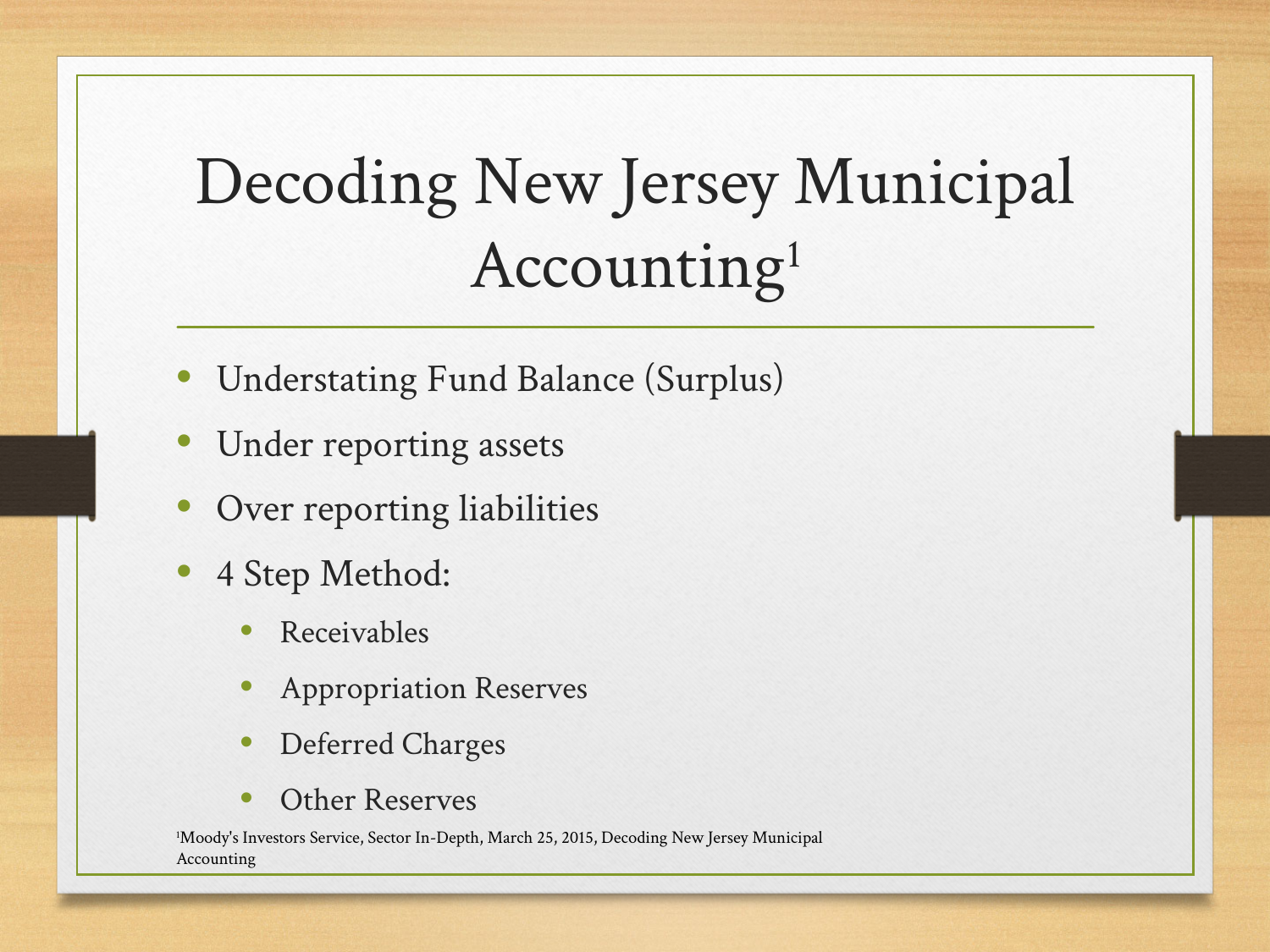

# Decoding New Jersey Municipal Accounting1
Understating Fund Balance (Surplus)
Under reporting assets
Over reporting liabilities
4 Step Method:
Receivables
Appropriation Reserves
Deferred Charges
Other Reserves

1Moody's Investors Service, Sector In-Depth, March 25, 2015, Decoding New Jersey Municipal Accounting